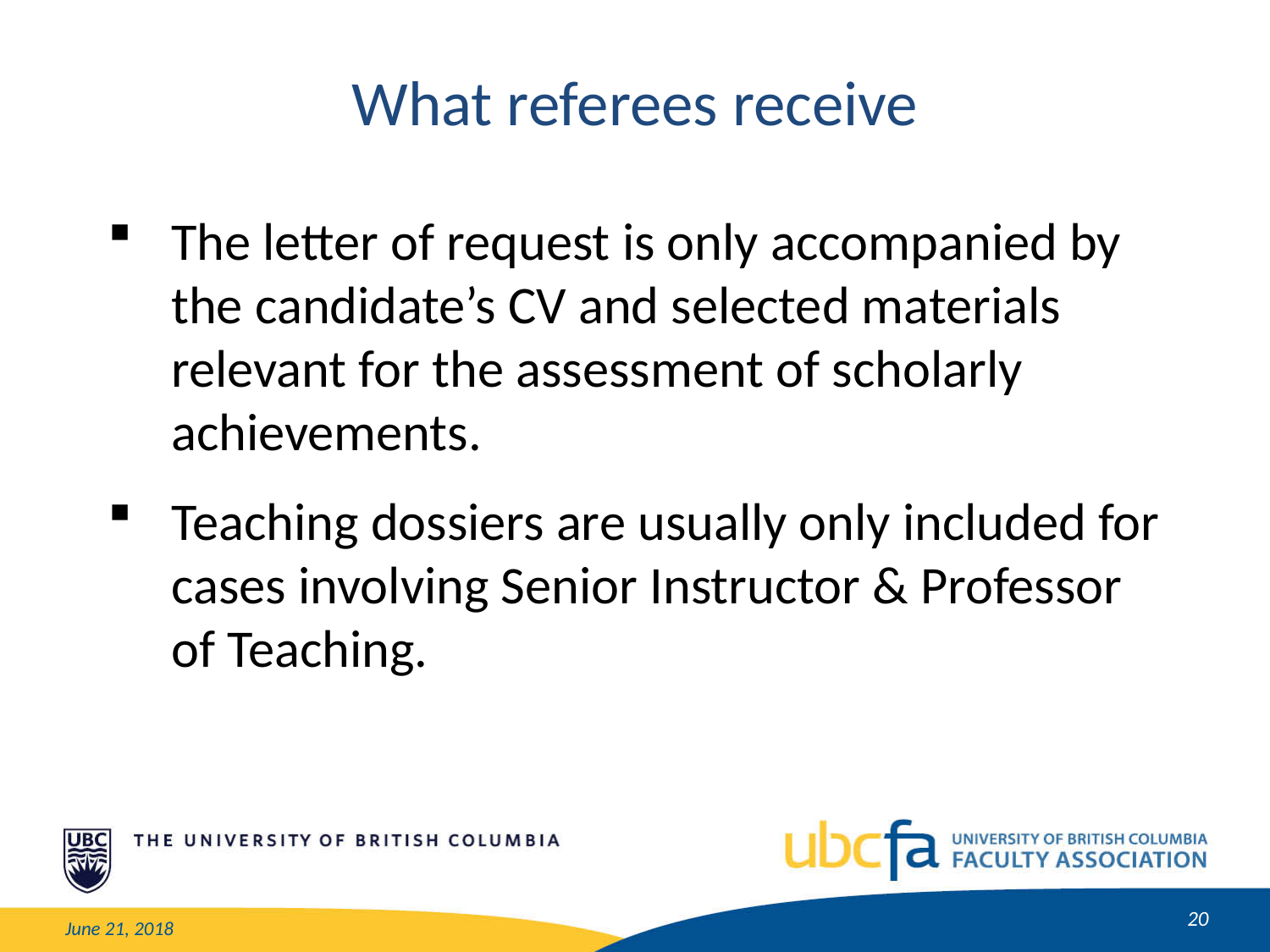

What referees receive
The letter of request is only accompanied by the candidate’s CV and selected materials relevant for the assessment of scholarly achievements.
Teaching dossiers are usually only included for cases involving Senior Instructor & Professor of Teaching.
20
June 21, 2018